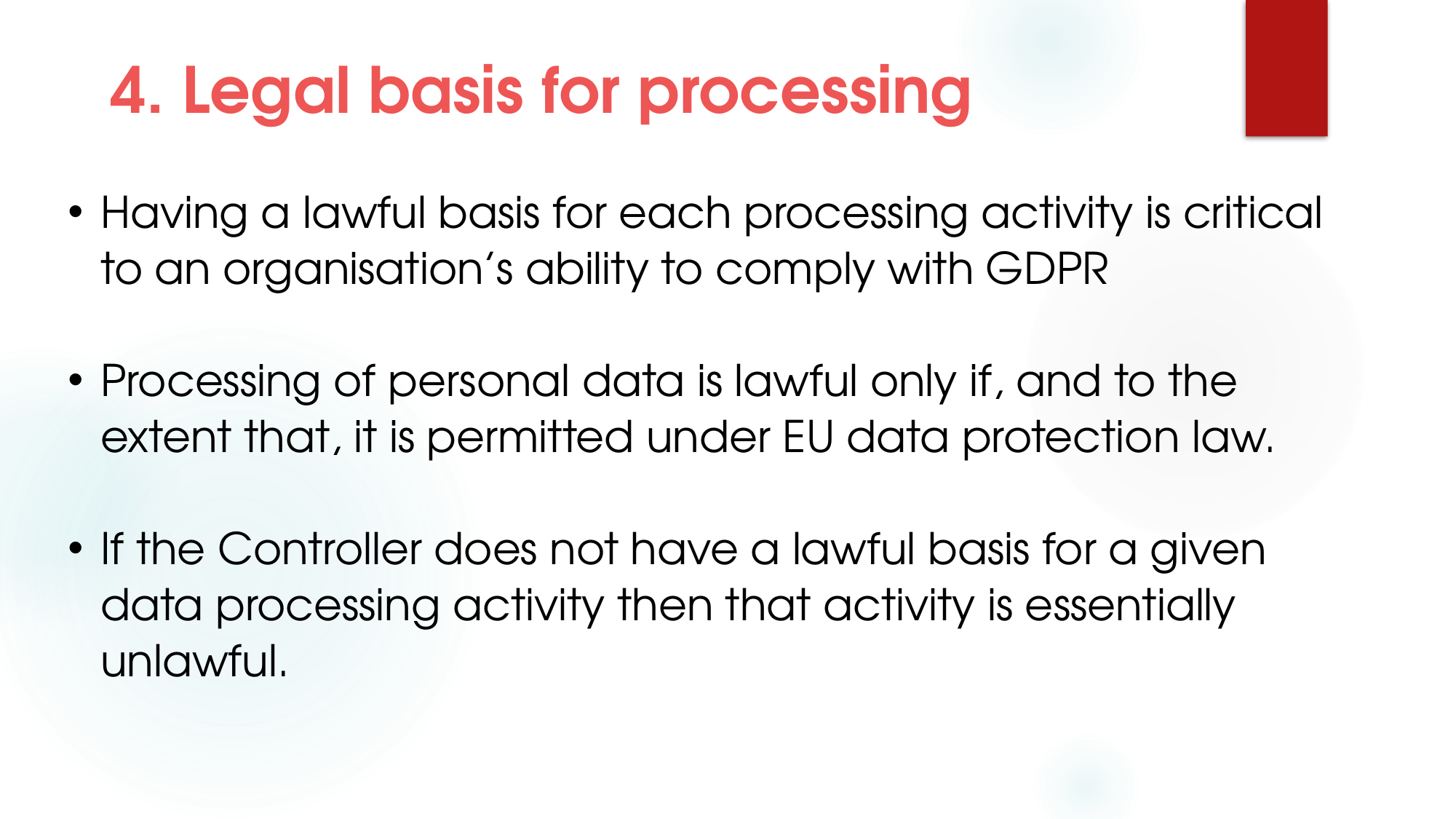

# 4. Legal basis for processing
Having a lawful basis for each processing activity is critical to an organisation’s ability to comply with GDPR

Processing of personal data is lawful only if, and to the extent that, it is permitted under EU data protection law.

If the Controller does not have a lawful basis for a given data processing activity then that activity is essentially unlawful.